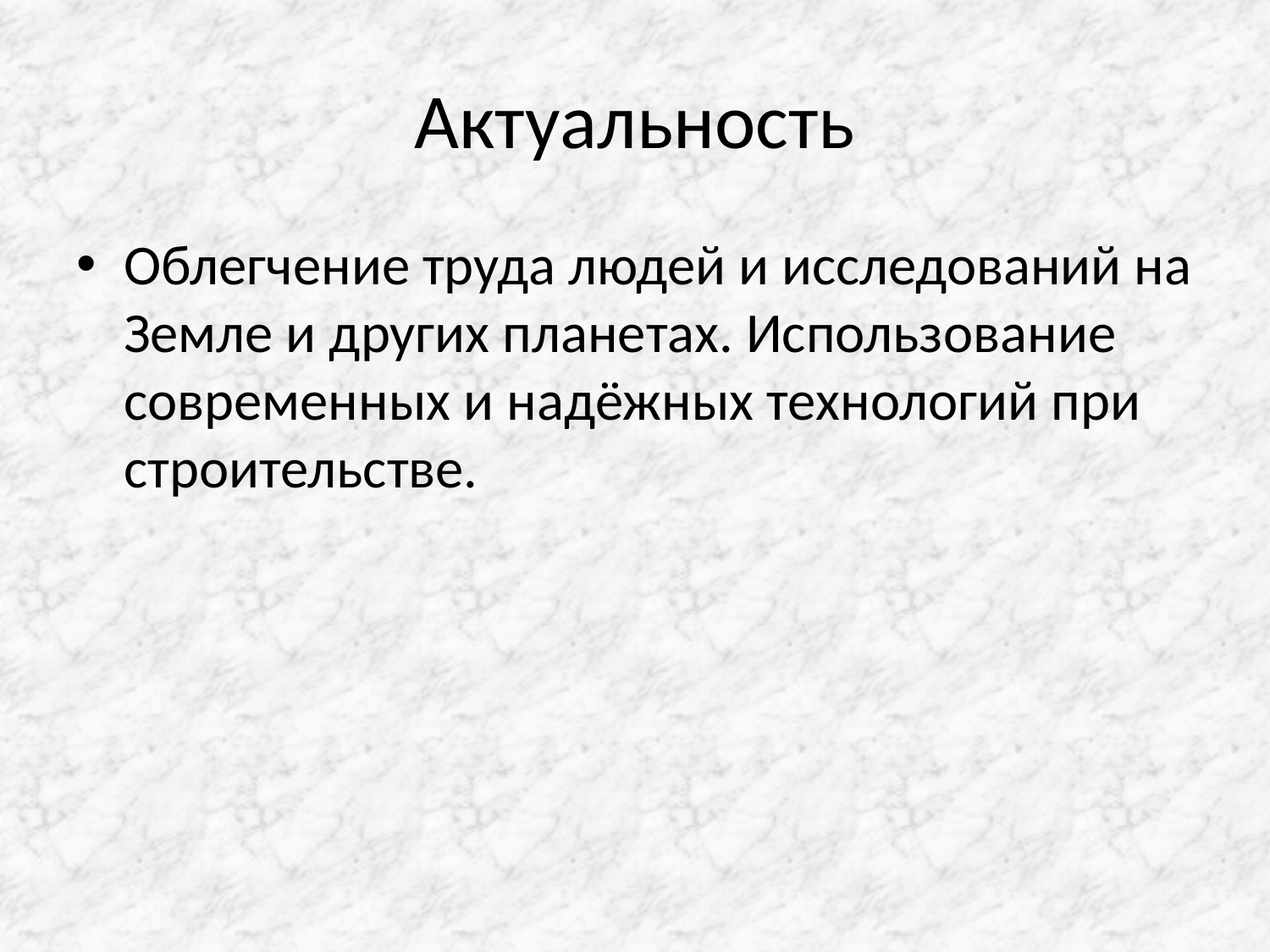

# Актуальность
Облегчение труда людей и исследований на Земле и других планетах. Использование современных и надёжных технологий при строительстве.